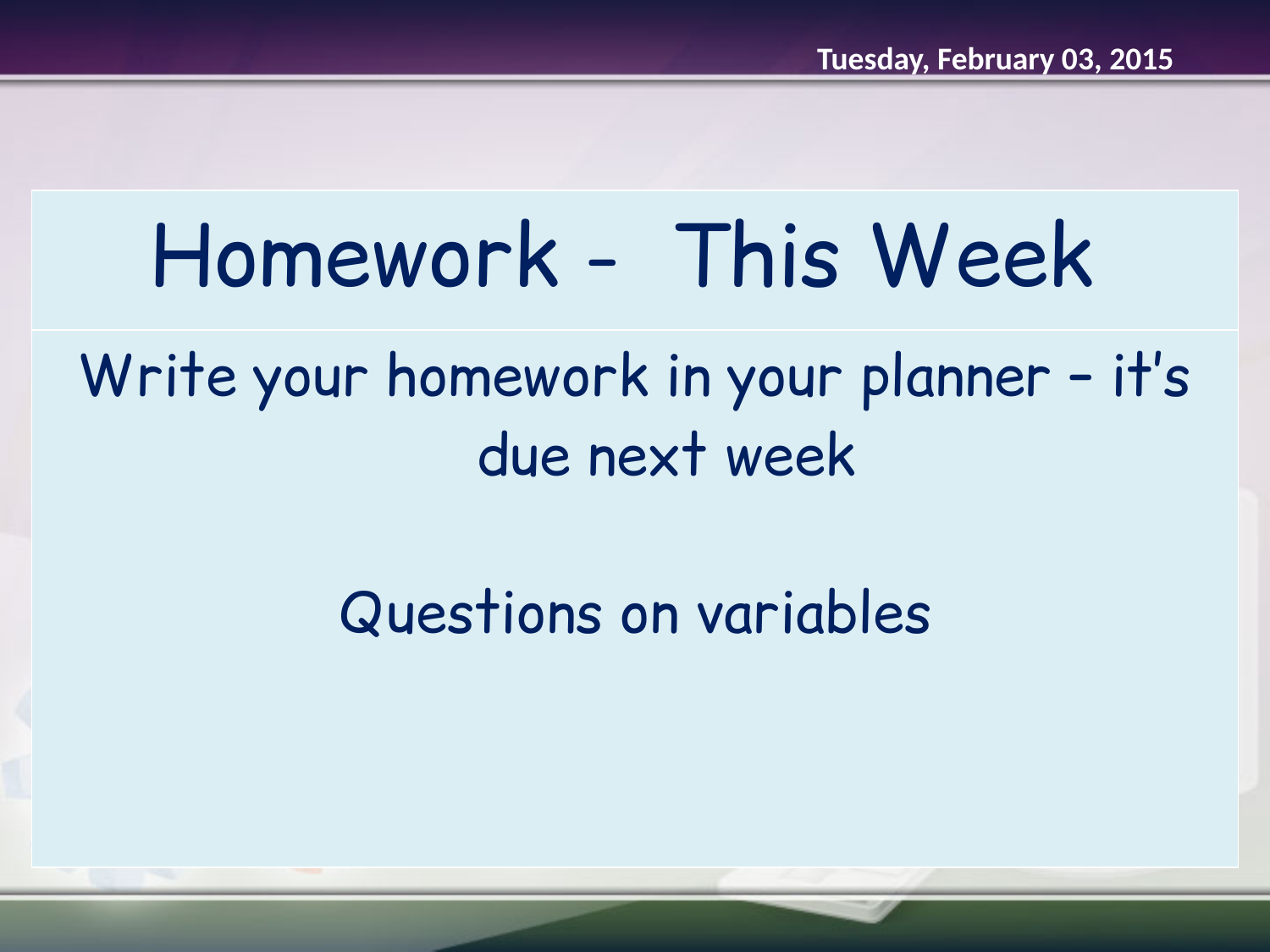

Tuesday, February 03, 2015
| Homework - This Week |
| --- |
| Write your homework in your planner – it’s due next week Questions on variables |